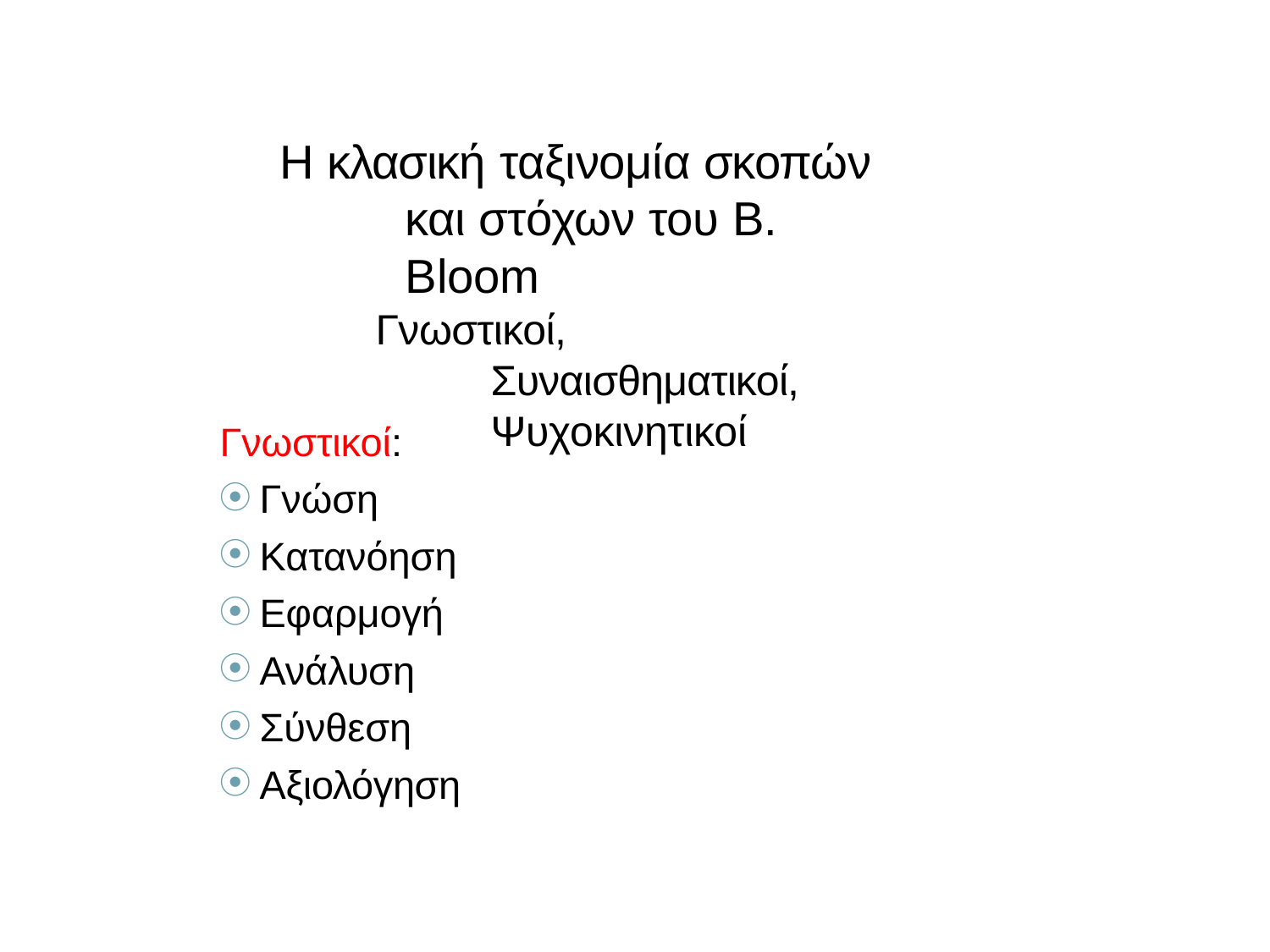

# Η κλασική ταξινομία σκοπών και στόχων του Β. Bloom
Γνωστικοί, Συναισθηματικοί, Ψυχοκινητικοί
Γνωστικοί:
Γνώση
Κατανόηση
Εφαρμογή
Ανάλυση
Σύνθεση
Αξιολόγηση